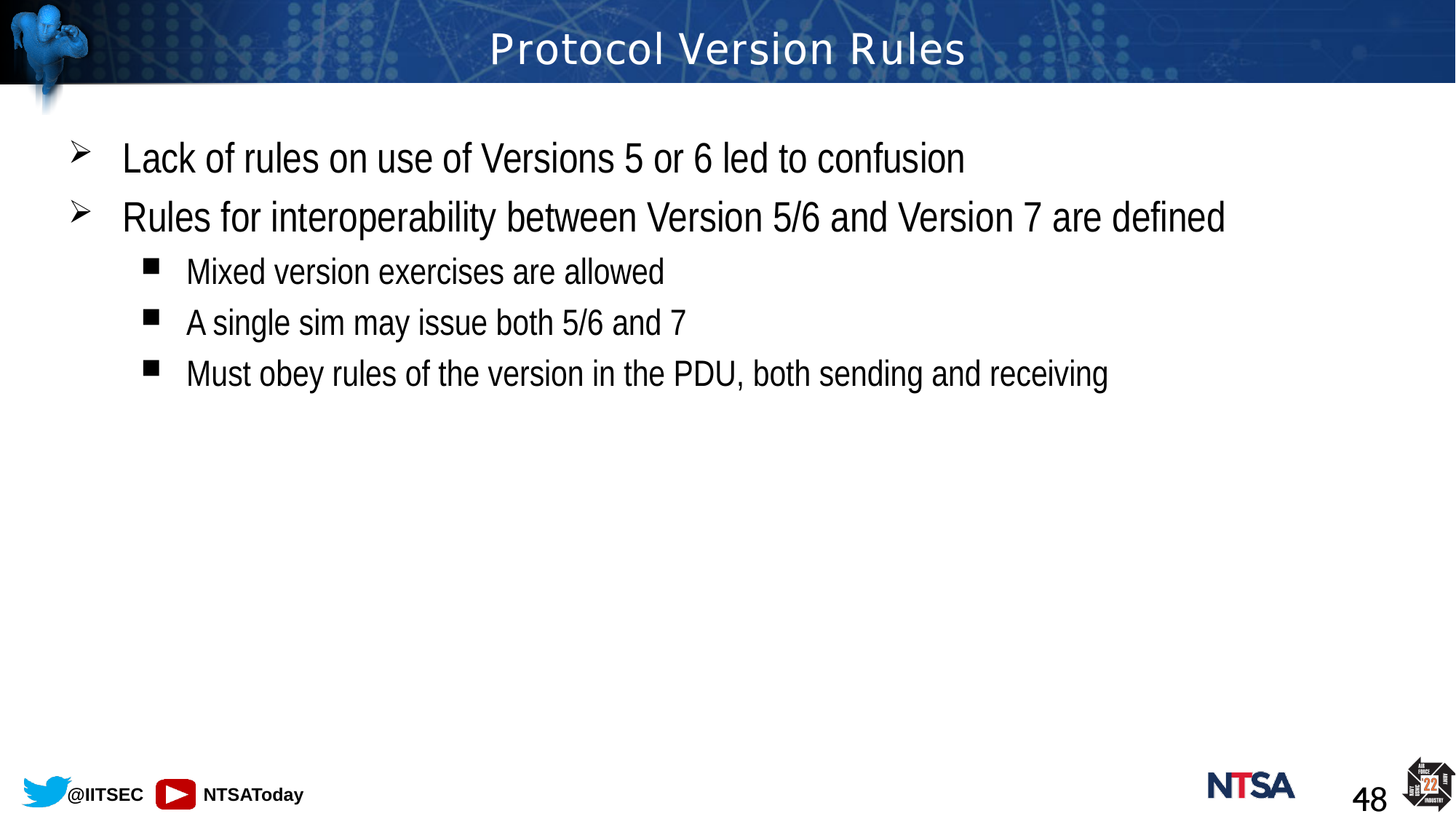

# Protocol Version Rules
Lack of rules on use of Versions 5 or 6 led to confusion
Rules for interoperability between Version 5/6 and Version 7 are defined
Mixed version exercises are allowed
A single sim may issue both 5/6 and 7
Must obey rules of the version in the PDU, both sending and receiving

48